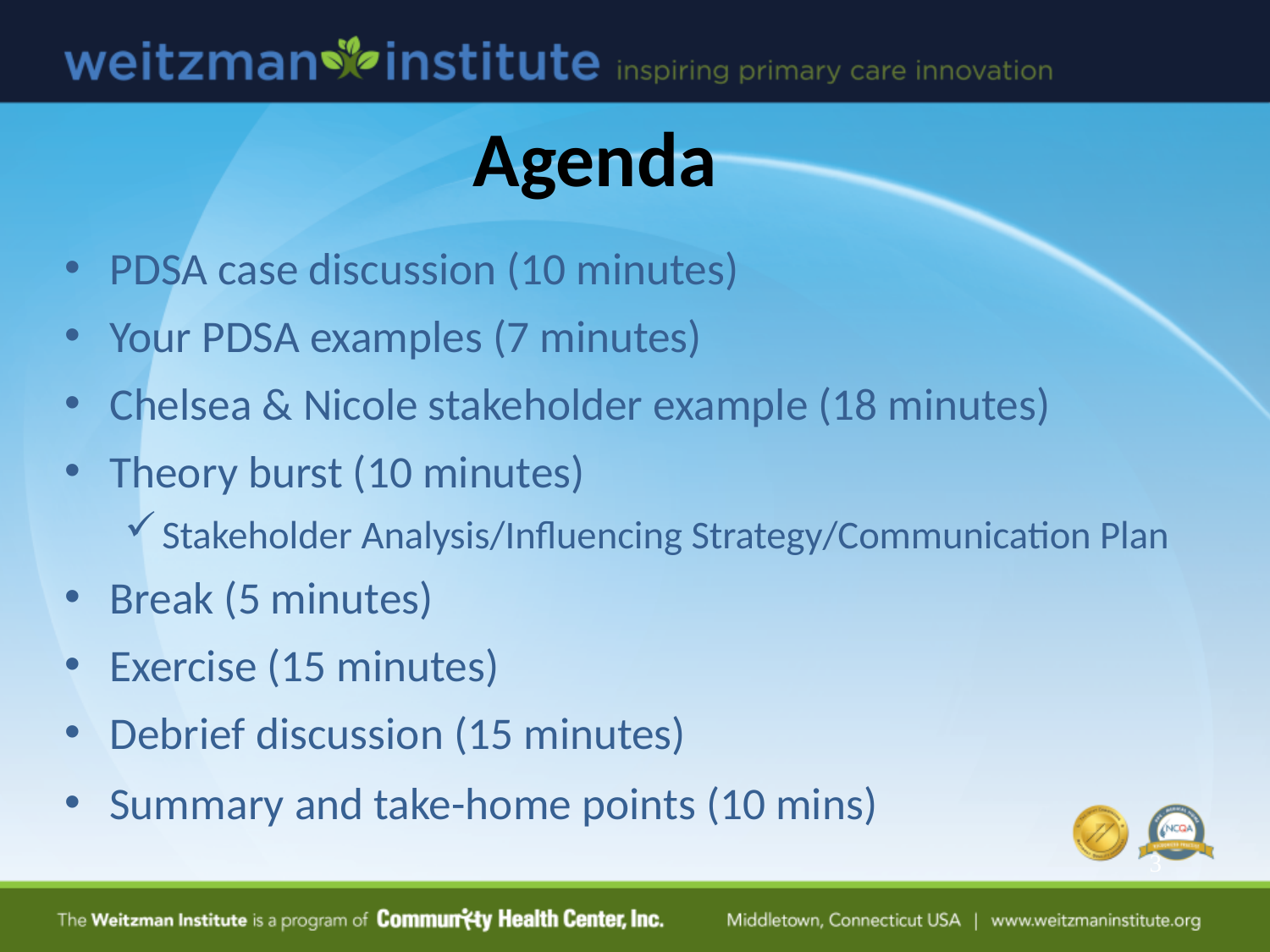

# Agenda
PDSA case discussion (10 minutes)
Your PDSA examples (7 minutes)
Chelsea & Nicole stakeholder example (18 minutes)
Theory burst (10 minutes)
Stakeholder Analysis/Influencing Strategy/Communication Plan
Break (5 minutes)
Exercise (15 minutes)
Debrief discussion (15 minutes)
Summary and take-home points (10 mins)
3